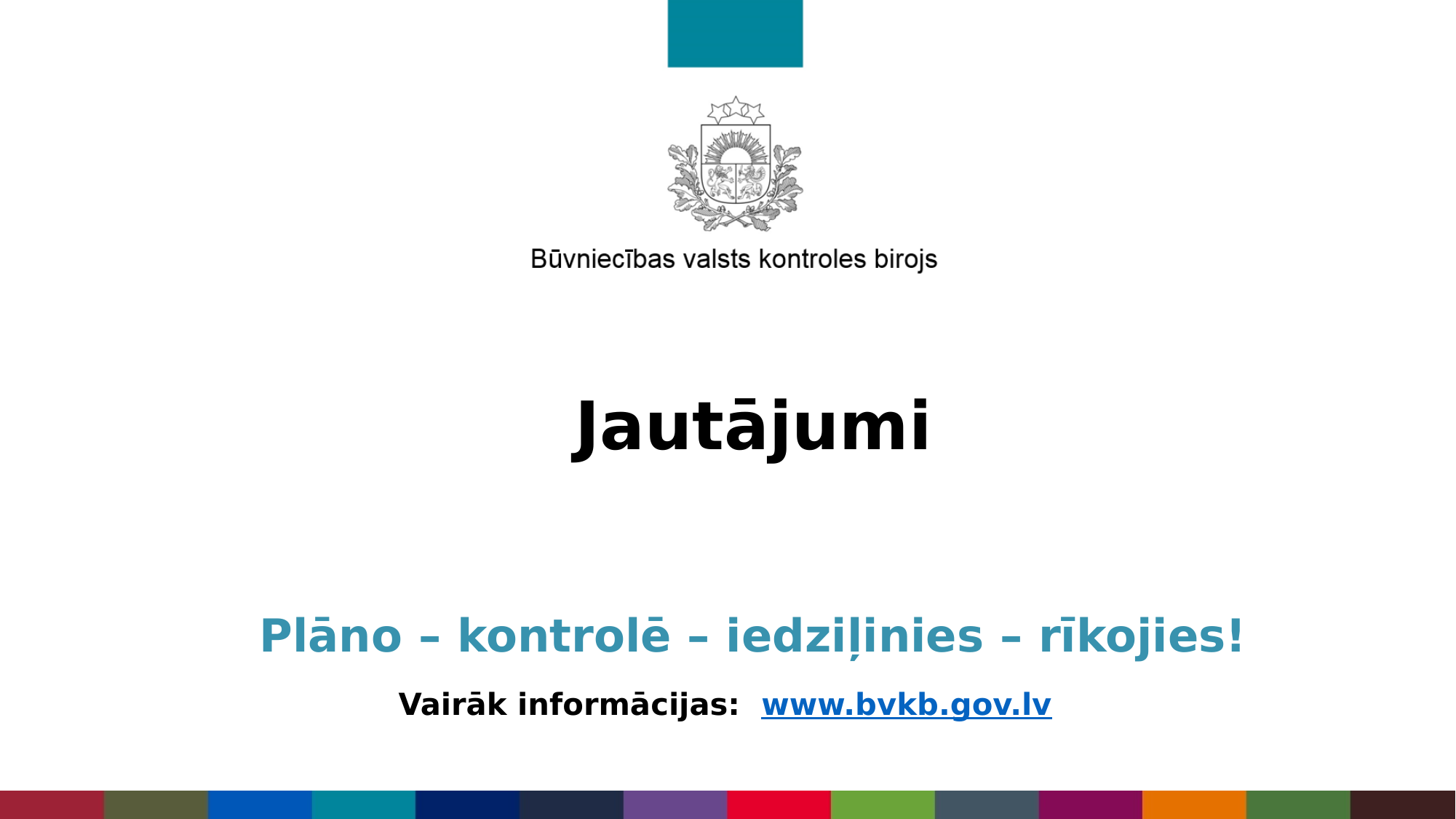

# Jautājumi
Plāno – kontrolē – iedziļinies – rīkojies!

Vairāk informācijas:  www.bvkb.gov.lv